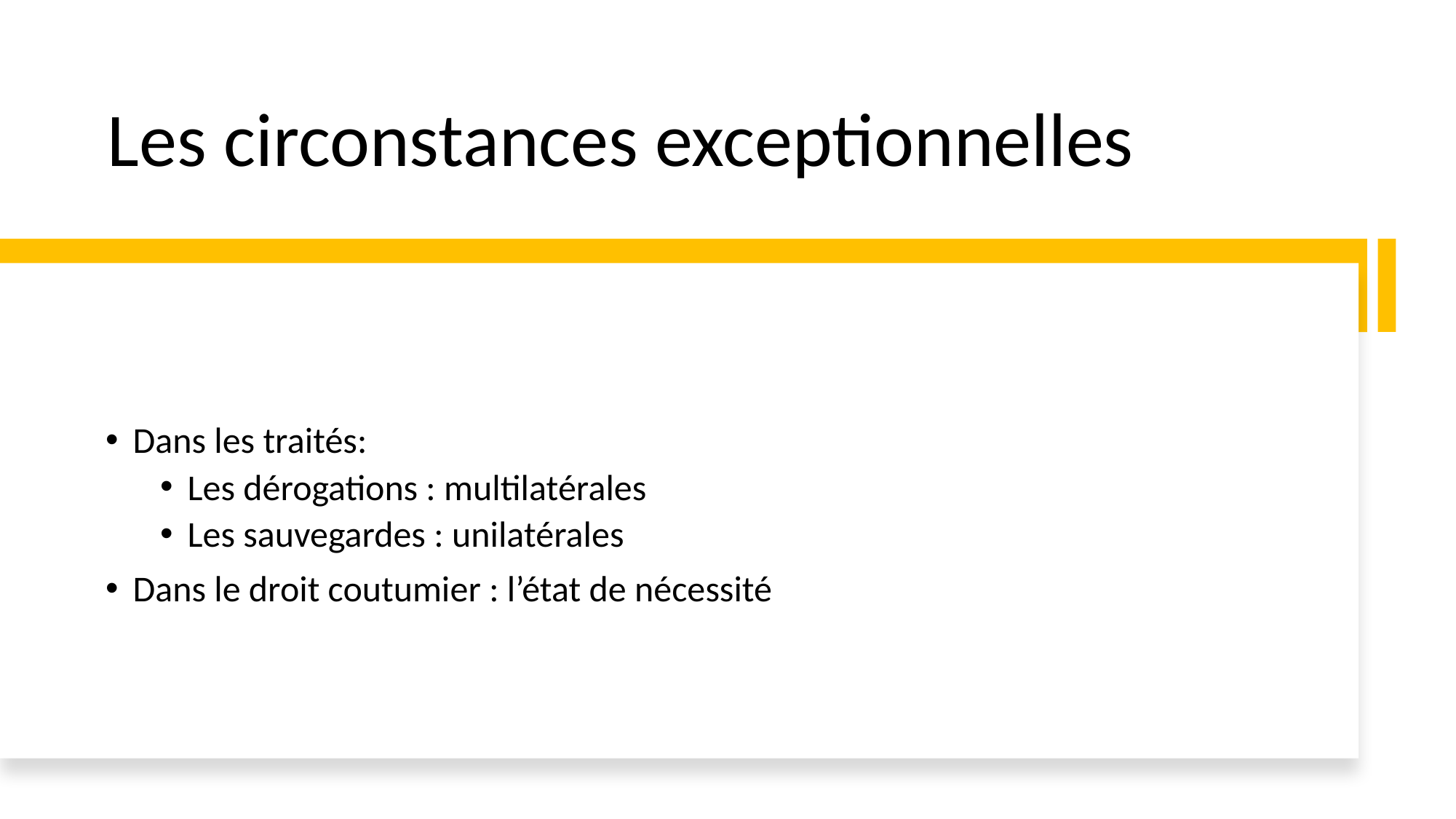

# Les circonstances exceptionnelles

Dans les traités:
Les dérogations : multilatérales
Les sauvegardes : unilatérales
Dans le droit coutumier : l’état de nécessité